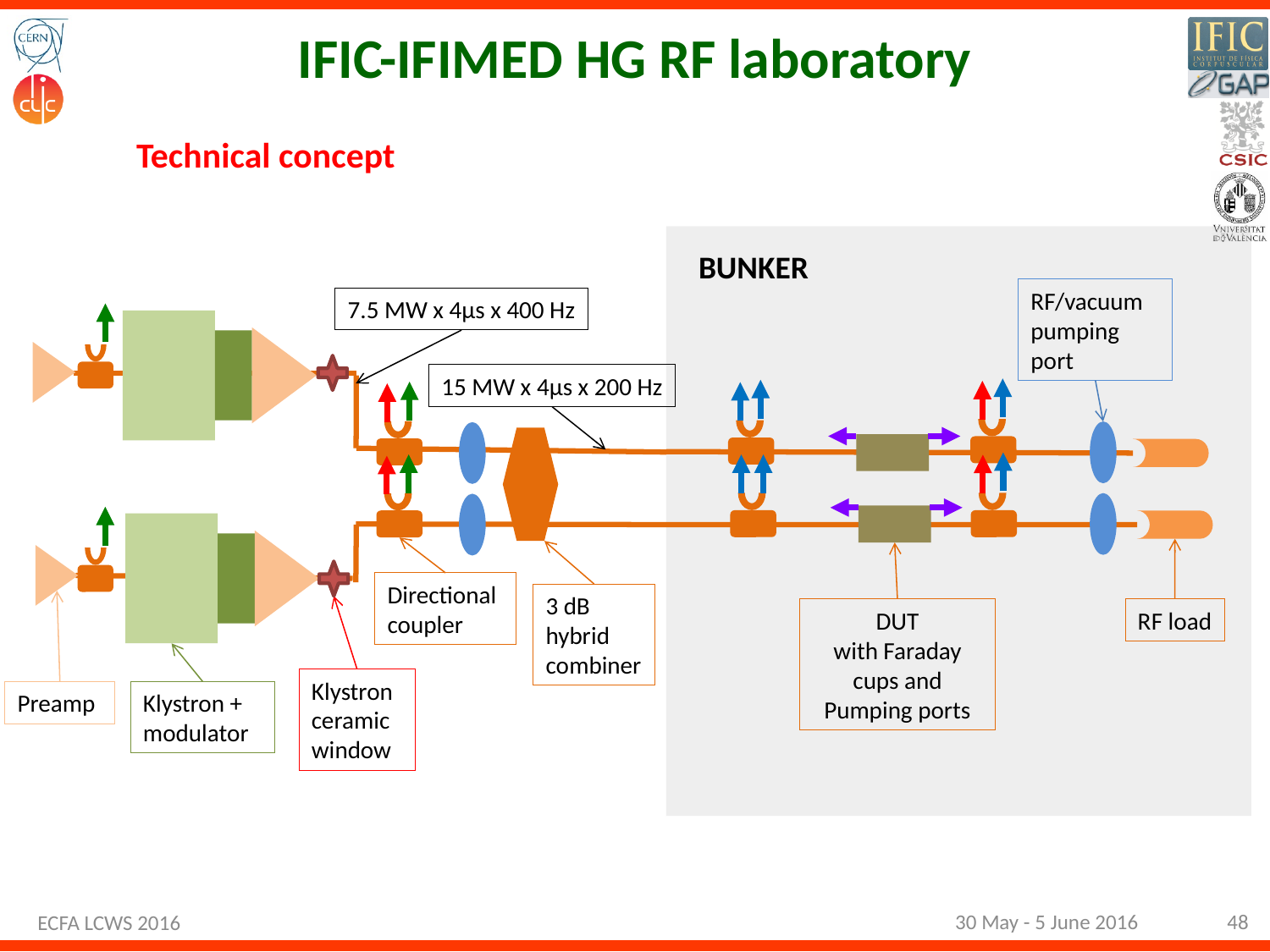

# IFIC-IFIMED HG RF laboratory
Technical concept

BUNKER
RF/vacuum pumping port
7.5 MW x 4µs x 400 Hz

15 MW x 4µs x 200 Hz

Directional coupler
3 dB hybrid combiner
RF load
DUT
with Faraday cups and Pumping ports
Klystronceramic window
Preamp
Klystron + modulator
30 May - 5 June 2016
48
ECFA LCWS 2016